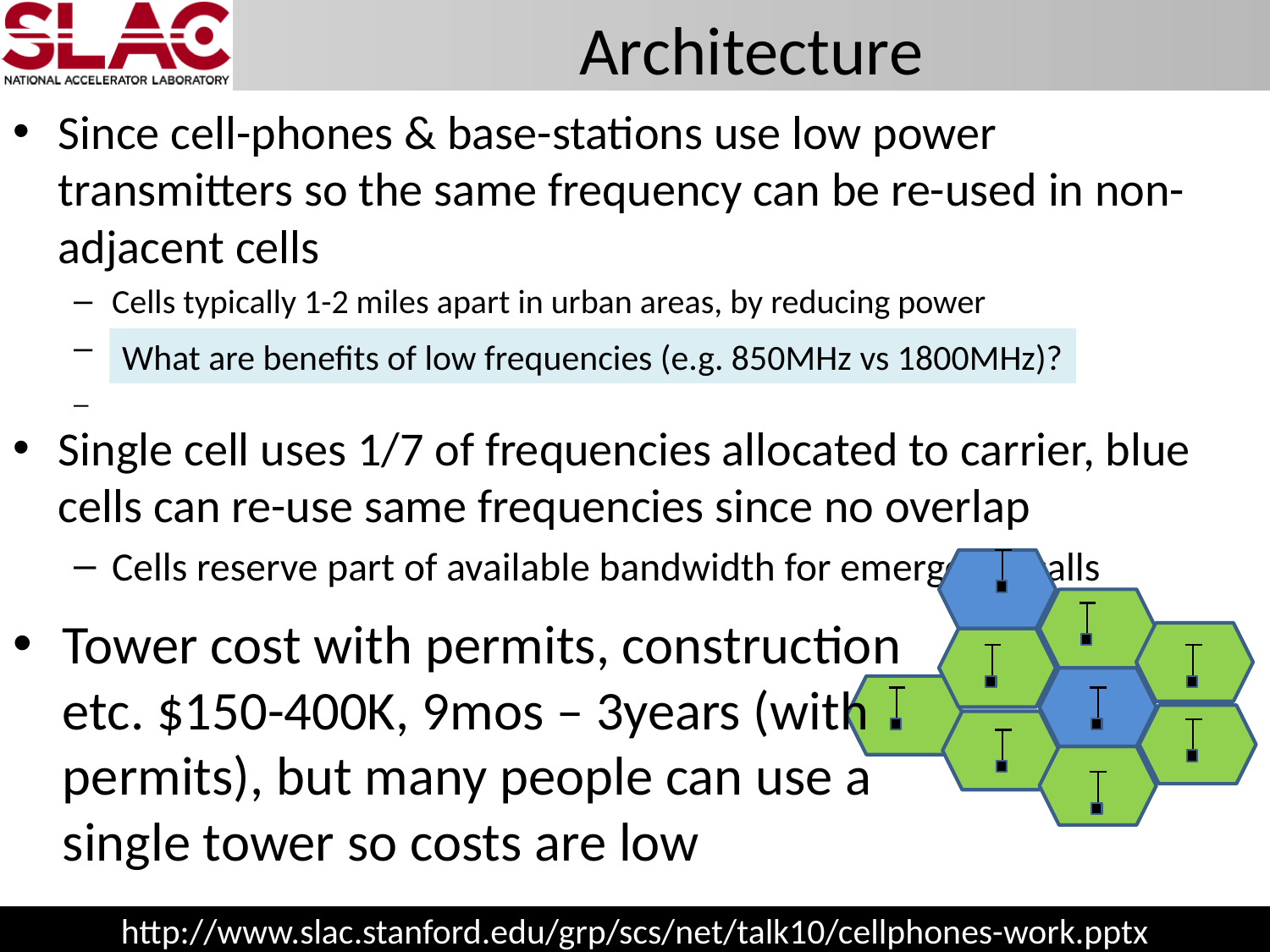

# Architecture
Since cell-phones & base-stations use low power transmitters so the same frequency can be re-used in non-adjacent cells
Cells typically 1-2 miles apart in urban areas, by reducing power
Max distance: tall mast,  flat terrain ~ 20miles, can reduce to 3miles
_
Single cell uses 1/7 of frequencies allocated to carrier, blue cells can re-use same frequencies since no overlap
Cells reserve part of available bandwidth for emergency calls

What are benefits of low frequencies (e.g. 850MHz vs 1800MHz)?

Tower cost with permits, construction  etc. $150-400K, 9mos – 3years (with permits), but many people can use a single tower so costs are low